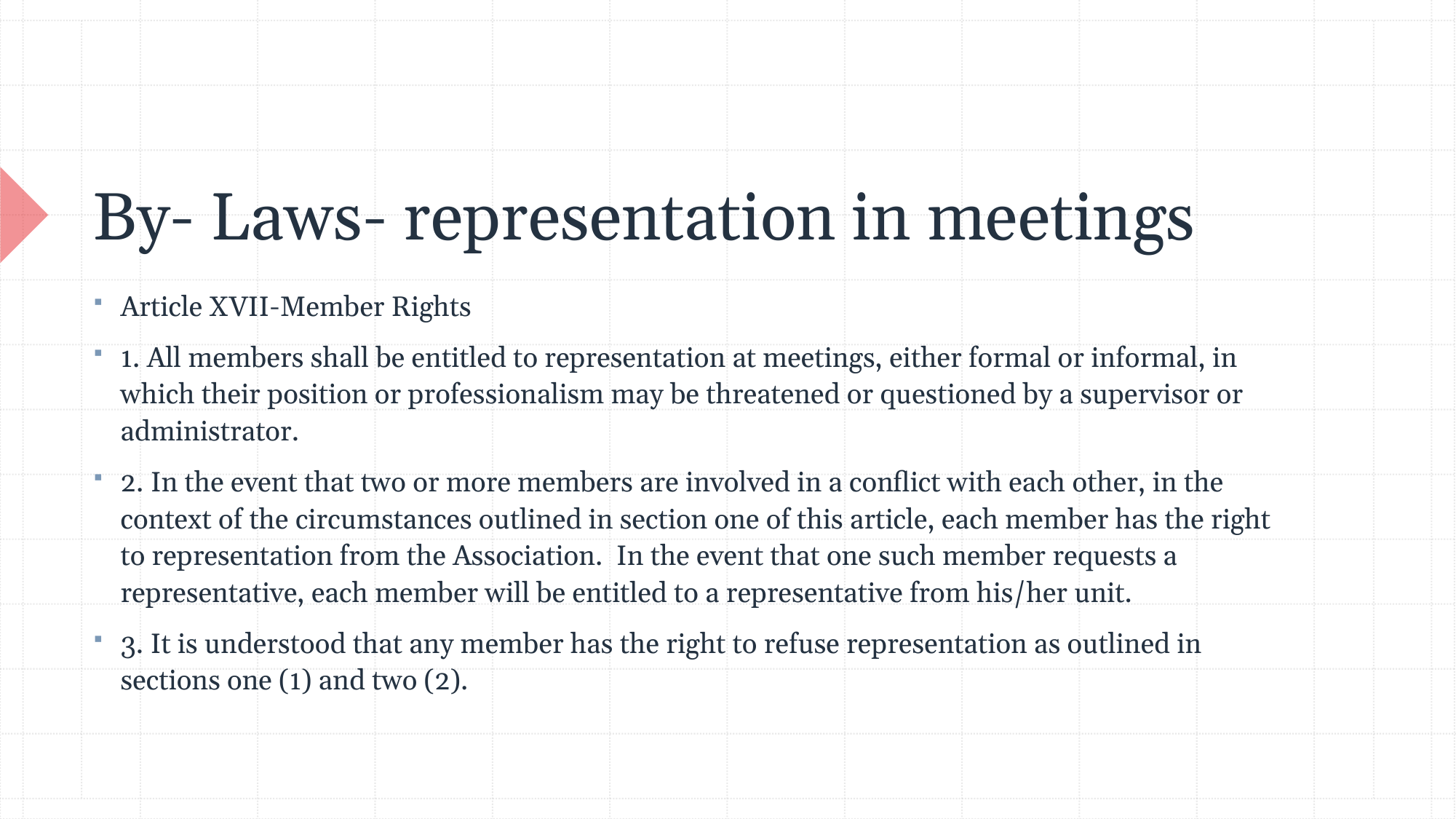

# By- Laws- representation in meetings
Article XVII-Member Rights
1. All members shall be entitled to representation at meetings, either formal or informal, in which their position or professionalism may be threatened or questioned by a supervisor or administrator.
2. In the event that two or more members are involved in a conflict with each other, in the context of the circumstances outlined in section one of this article, each member has the right to representation from the Association.  In the event that one such member requests a representative, each member will be entitled to a representative from his/her unit.
3. It is understood that any member has the right to refuse representation as outlined in sections one (1) and two (2).